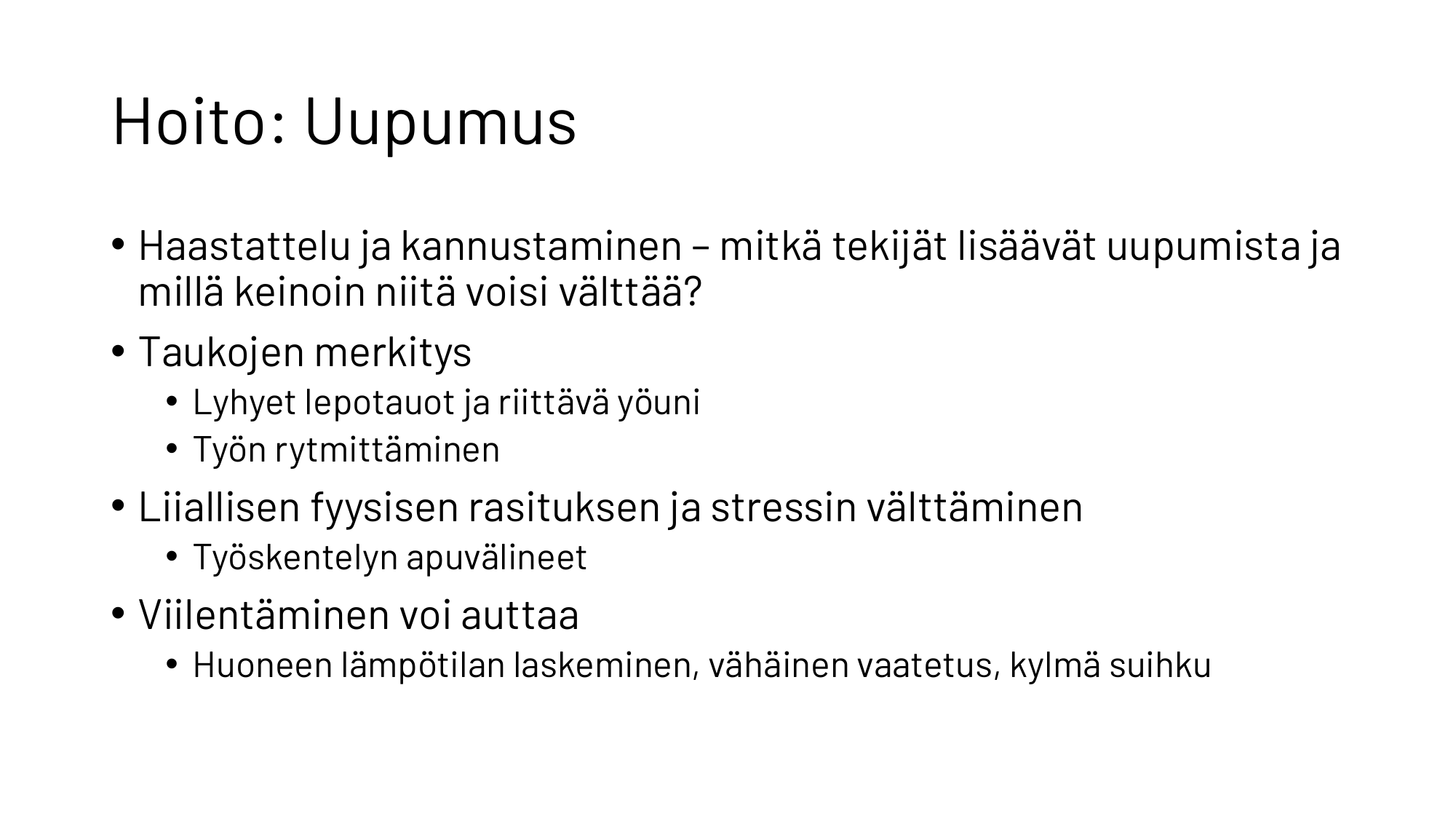

# Hoito: Uupumus
Haastattelu ja kannustaminen – mitkä tekijät lisäävät uupumista ja millä keinoin niitä voisi välttää?
Taukojen merkitys
Lyhyet lepotauot ja riittävä yöuni
Työn rytmittäminen
Liiallisen fyysisen rasituksen ja stressin välttäminen
Työskentelyn apuvälineet
Viilentäminen voi auttaa
Huoneen lämpötilan laskeminen, vähäinen vaatetus, kylmä suihku